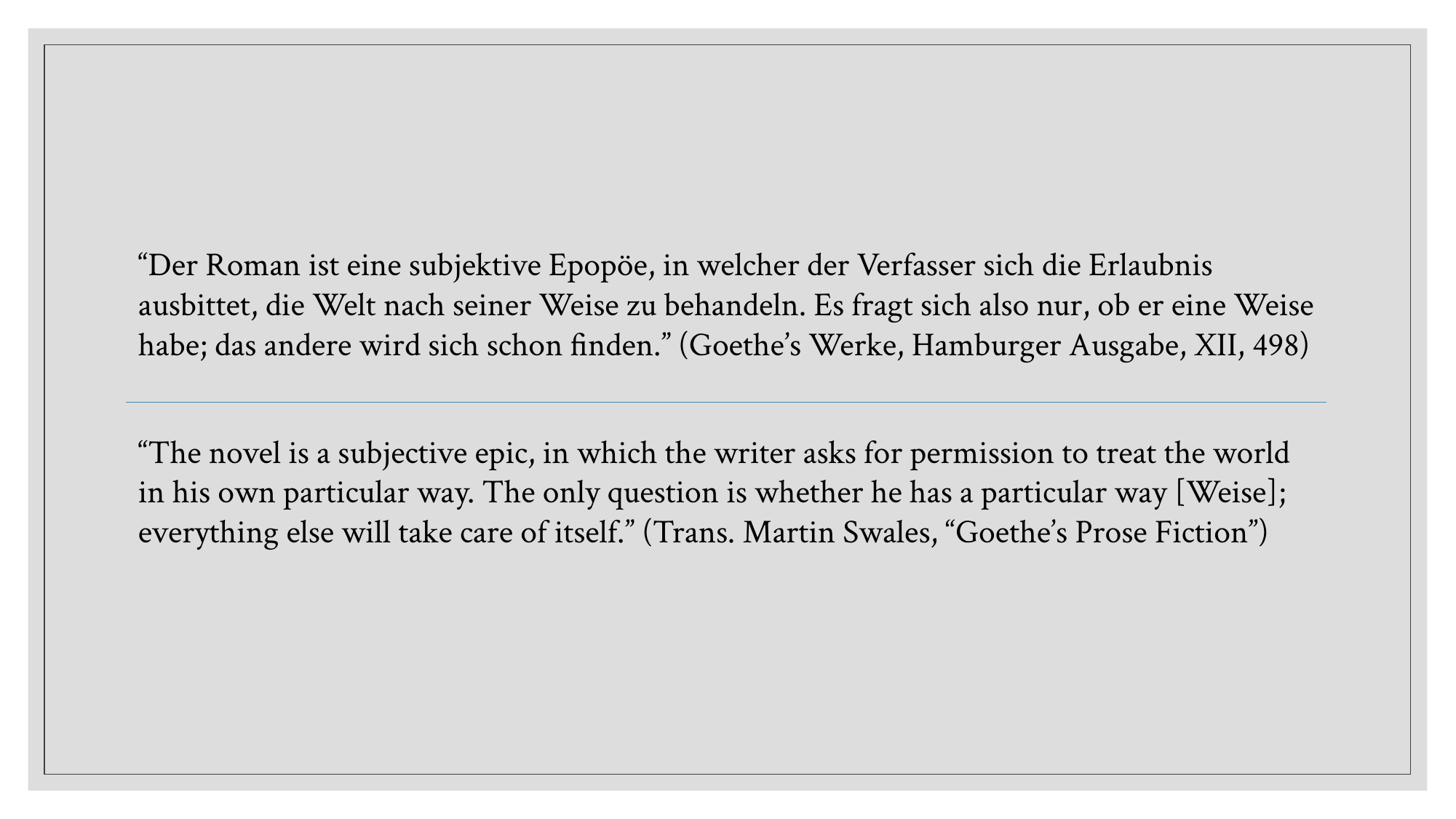

“Der Roman ist eine subjektive Epopöe, in welcher der Verfasser sich die Erlaubnis ausbittet, die Welt nach seiner Weise zu behandeln. Es fragt sich also nur, ob er eine Weise habe; das andere wird sich schon finden.” (Goethe’s Werke, Hamburger Ausgabe, XII, 498)

“The novel is a subjective epic, in which the writer asks for permission to treat the world in his own particular way. The only question is whether he has a particular way [Weise]; everything else will take care of itself.” (Trans. Martin Swales, “Goethe’s Prose Fiction”)